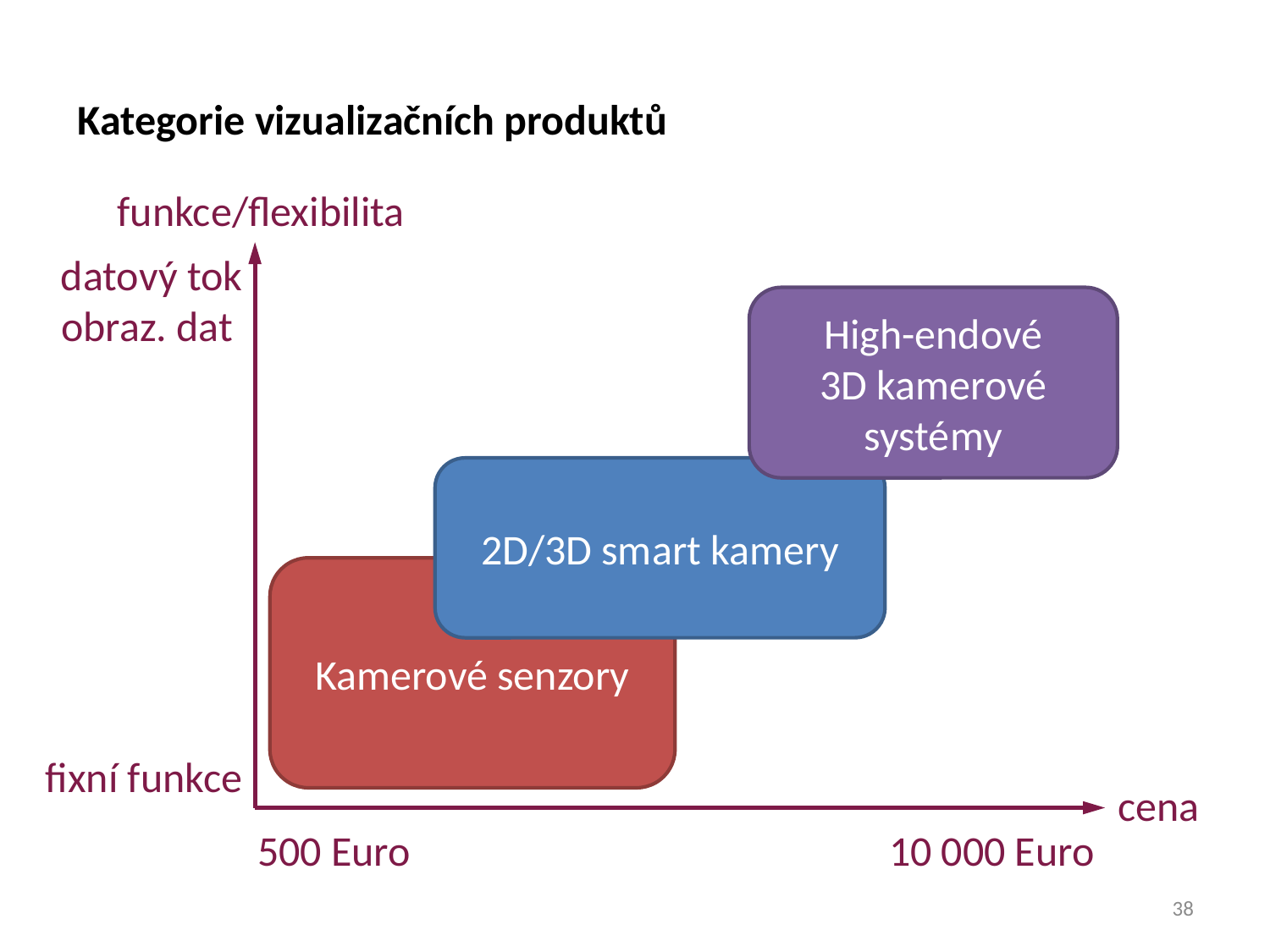

Kategorie vizualizačních produktů
funkce/flexibilita
datový tok obraz. dat
High-endové
3D kamerové systémy
2D/3D smart kamery
Kamerové senzory
fixní funkce
cena
500 Euro
10 000 Euro
38